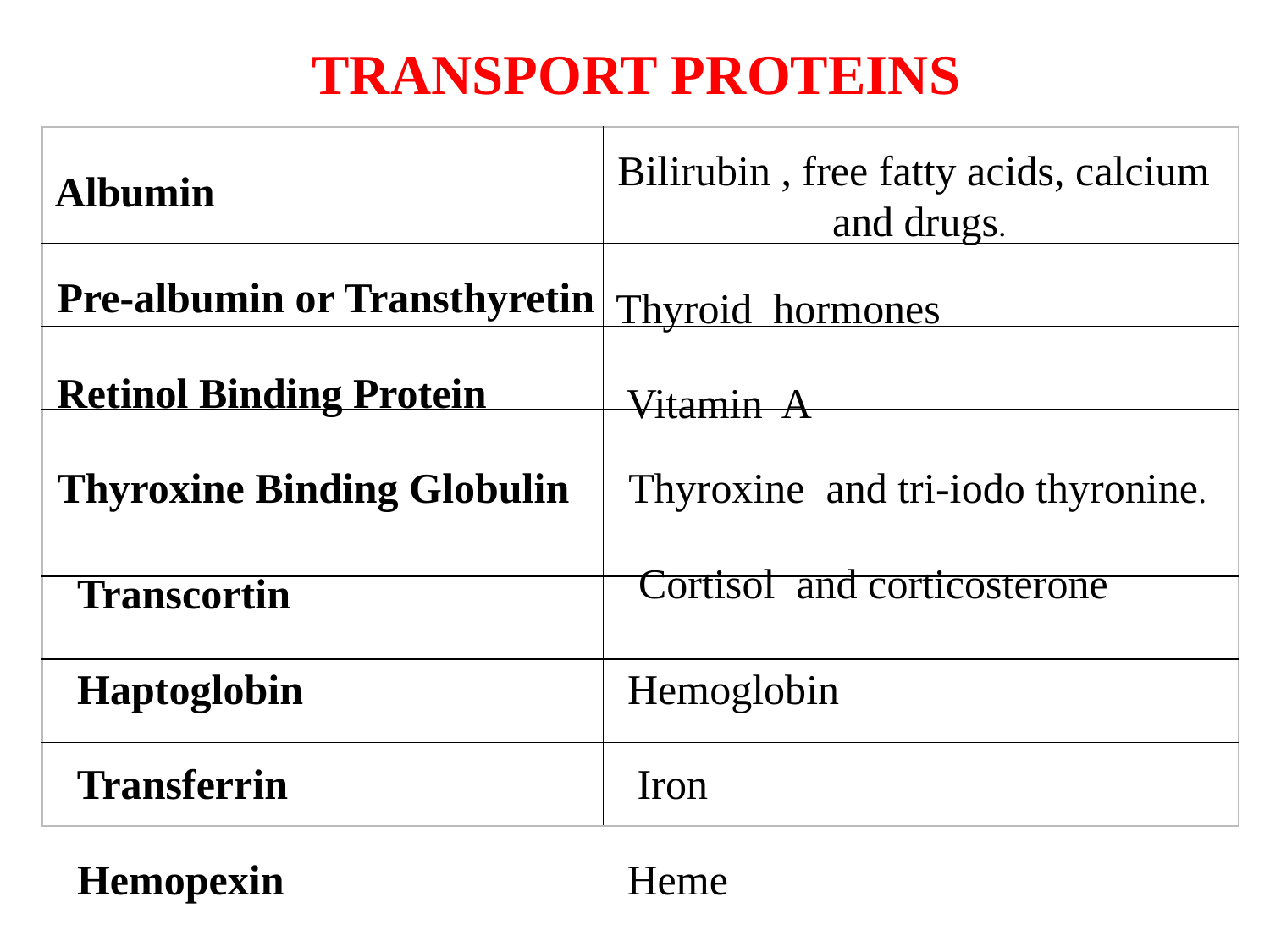

TRANSPORT PROTEINS
|  |  |
| --- | --- |
|  |  |
|  |  |
|  |  |
|  |  |
|  |  |
|  |  |
|  |  |
Bilirubin , free fatty acids, calcium
and drugs.
Albumin
Pre-albumin or Transthyretin
Thyroid  hormones
Retinol Binding Protein
Vitamin  A
Thyroxine Binding Globulin

Thyroxine  and tri-iodo thyronine.
Cortisol  and corticosterone
Transcortin
Haptoglobin
Hemoglobin
Transferrin
Iron
Hemopexin
Heme